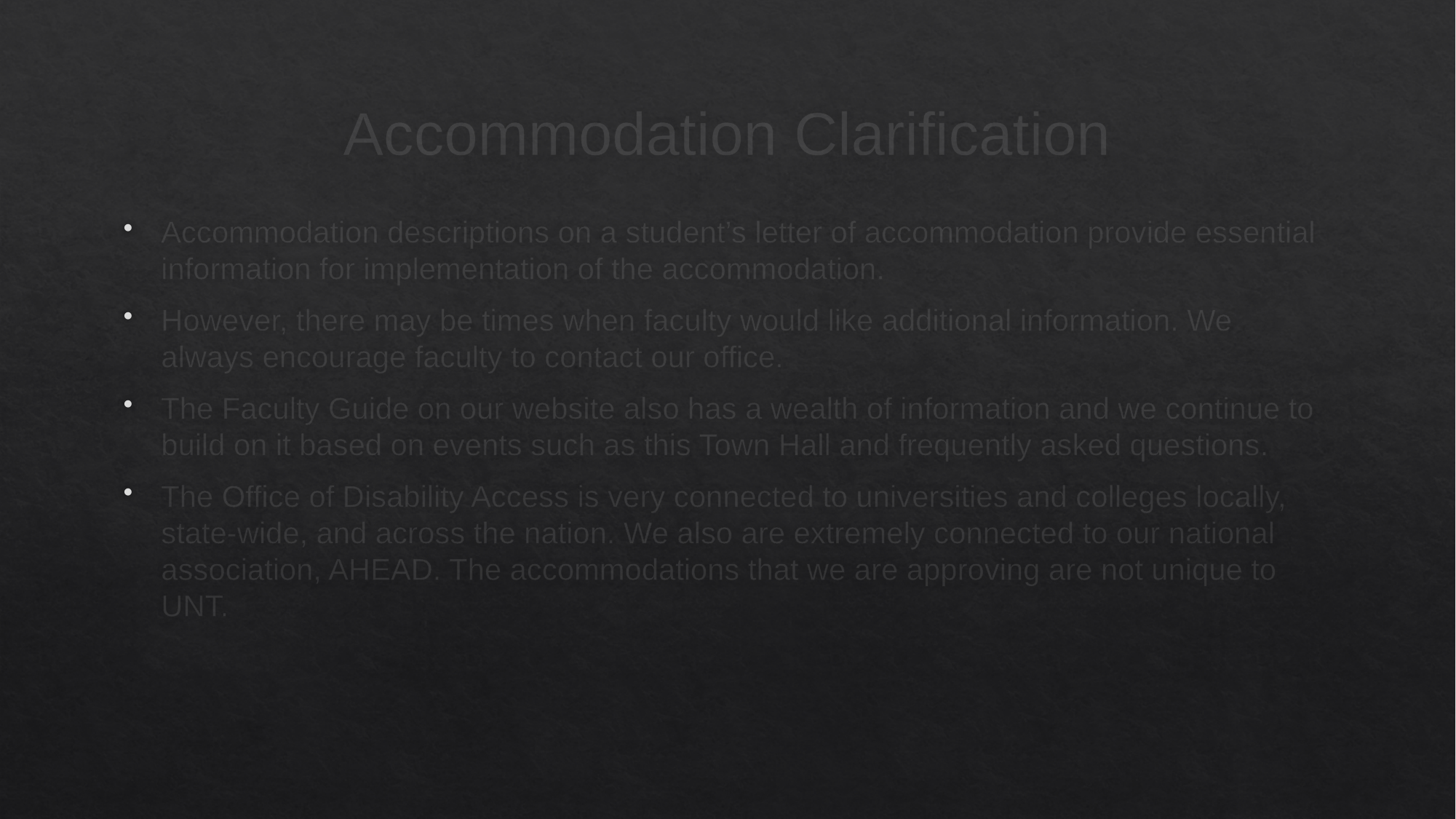

# Accommodation Clarification
Accommodation descriptions on a student’s letter of accommodation provide essential information for implementation of the accommodation.
However, there may be times when faculty would like additional information. We always encourage faculty to contact our office.
The Faculty Guide on our website also has a wealth of information and we continue to build on it based on events such as this Town Hall and frequently asked questions.
The Office of Disability Access is very connected to universities and colleges locally, state-wide, and across the nation. We also are extremely connected to our national association, AHEAD. The accommodations that we are approving are not unique to UNT.